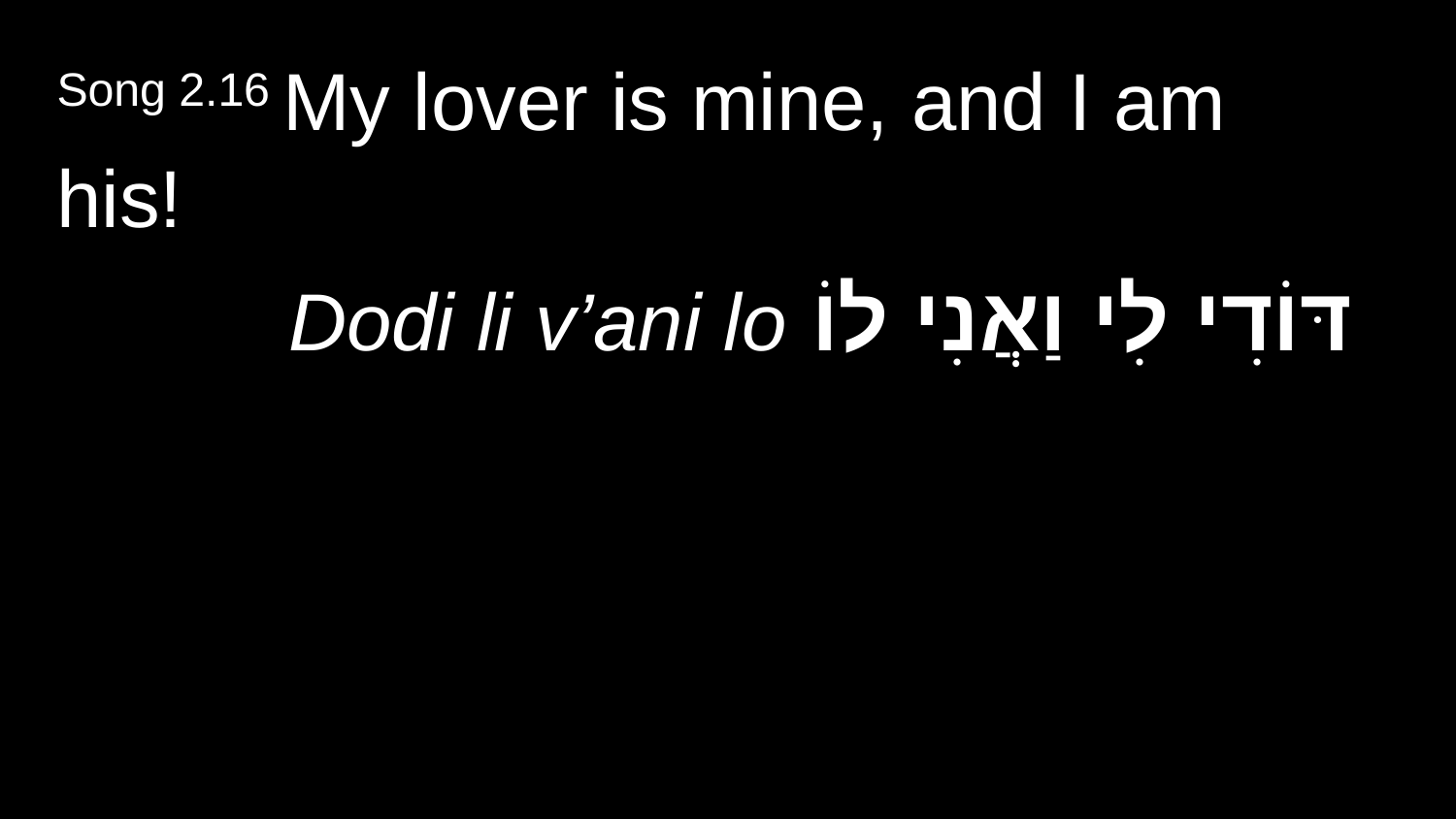

Song 2.16 My lover is mine, and I am his!
 דּוֹדִי לִי וַאֲנִי לוֹ Dodi li v’ani lo